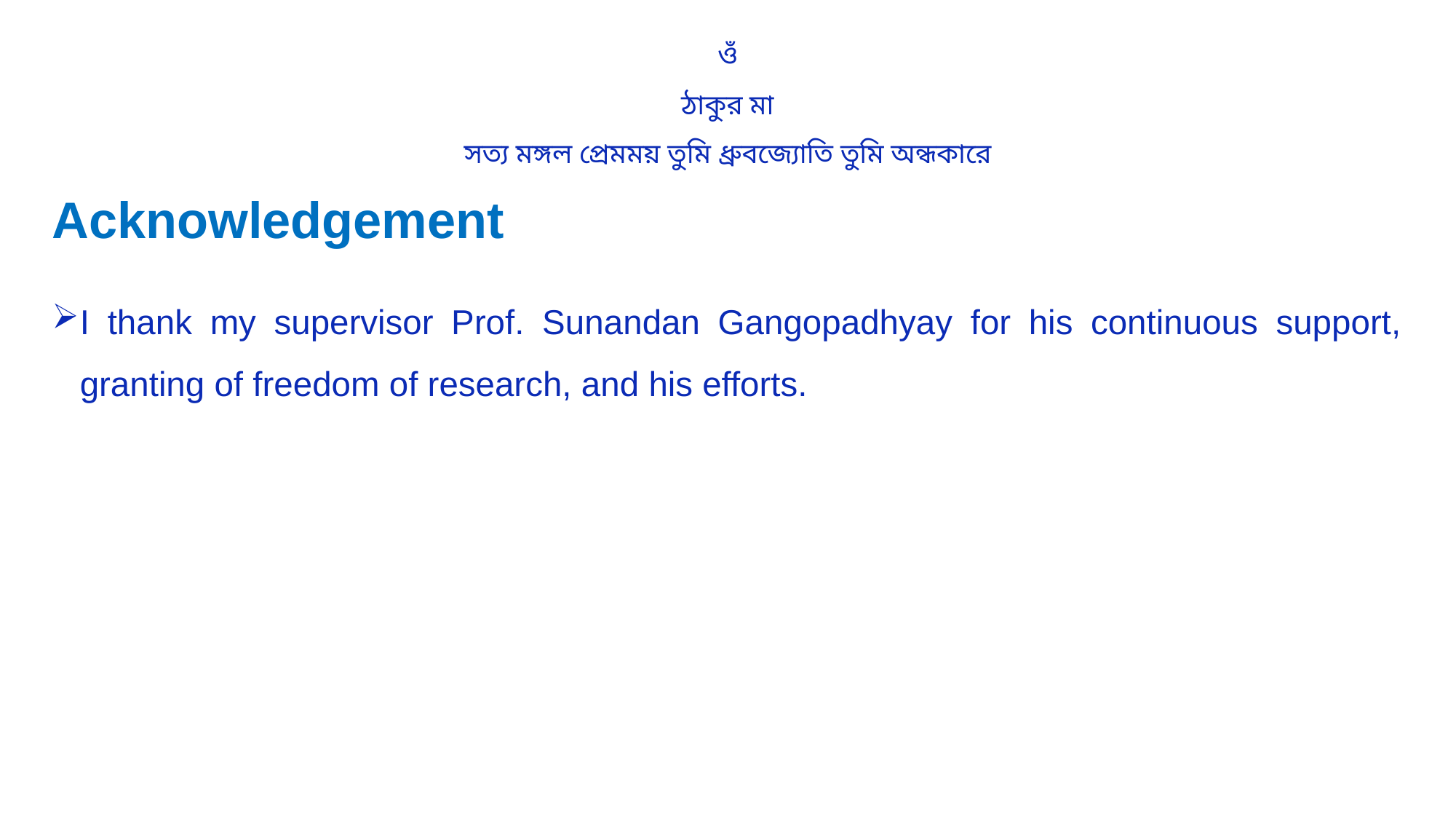

ওঁ
ঠাকুর মা
সত্য মঙ্গল প্রেমময় তুমি ধ্রুবজ্যোতি তুমি অন্ধকারে
Acknowledgement
I thank my supervisor Prof. Sunandan Gangopadhyay for his continuous support, granting of freedom of research, and his efforts.